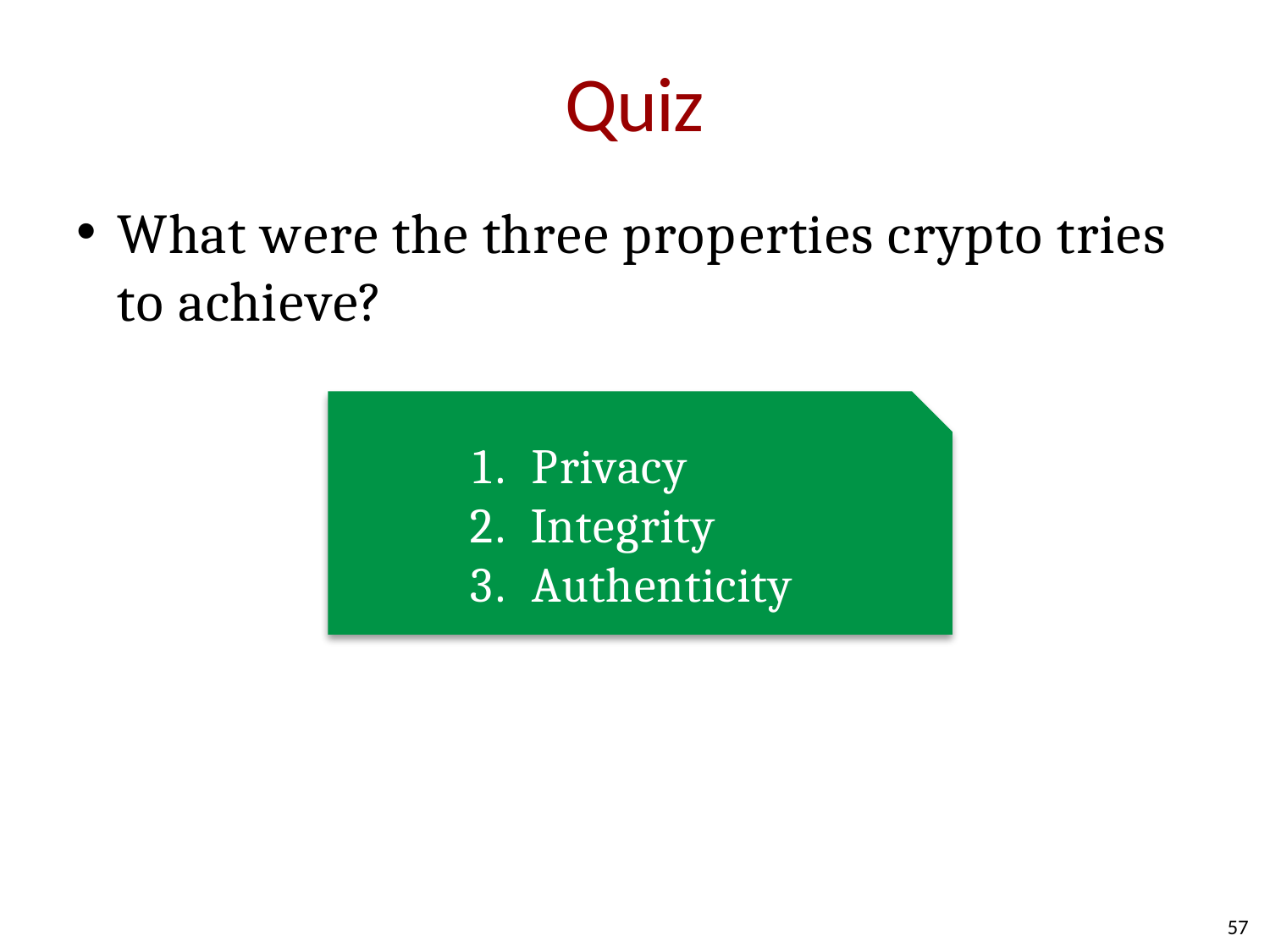

# Quiz
What were the three properties crypto tries to achieve?
Privacy
Integrity
Authenticity
57